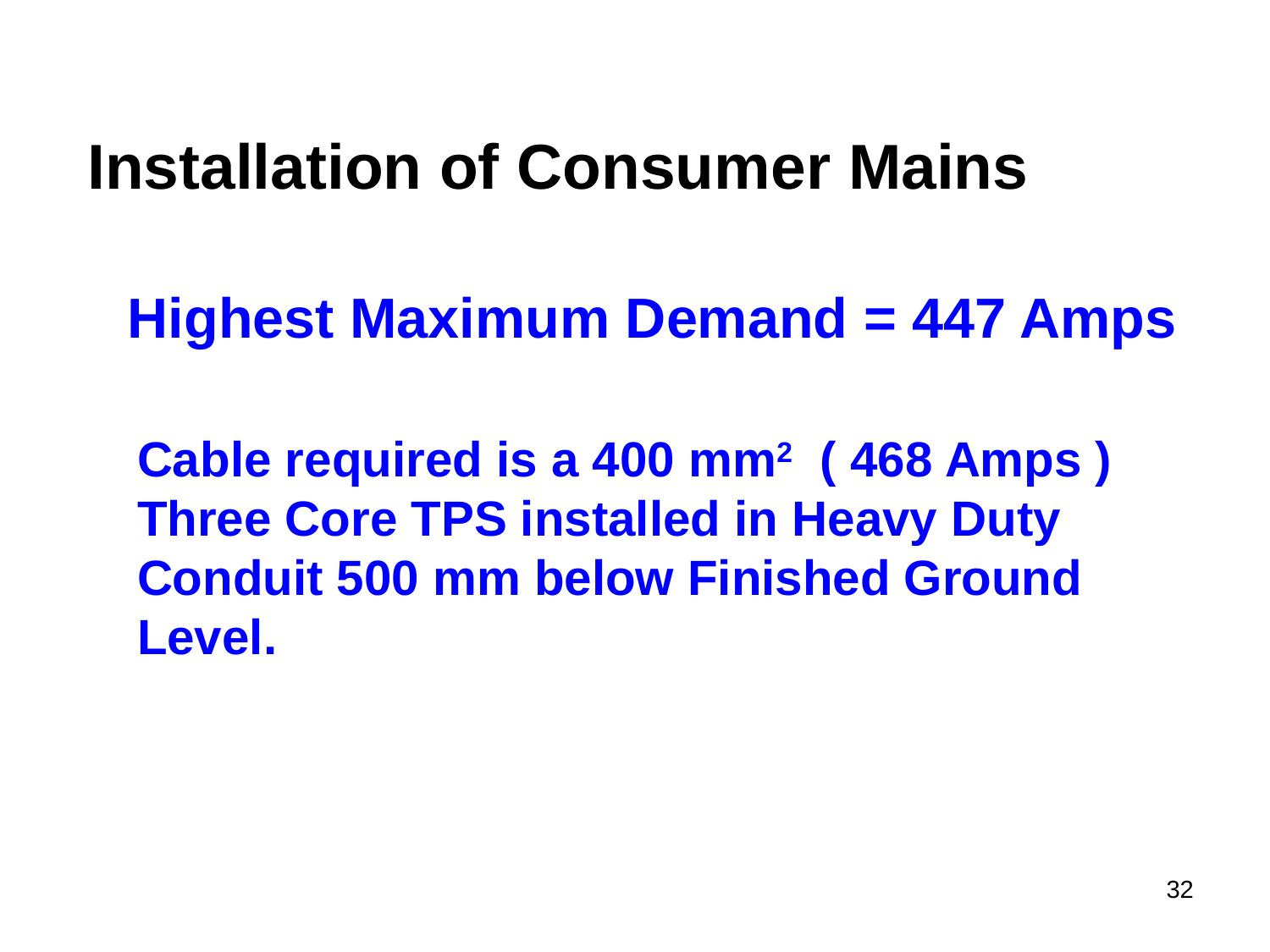

# Installation of Consumer Mains
Highest Maximum Demand = 447 Amps

Cable required is a 400 mm2  ( 468 Amps ) Three Core TPS installed in Heavy Duty Conduit 500 mm below Finished Ground Level.
32